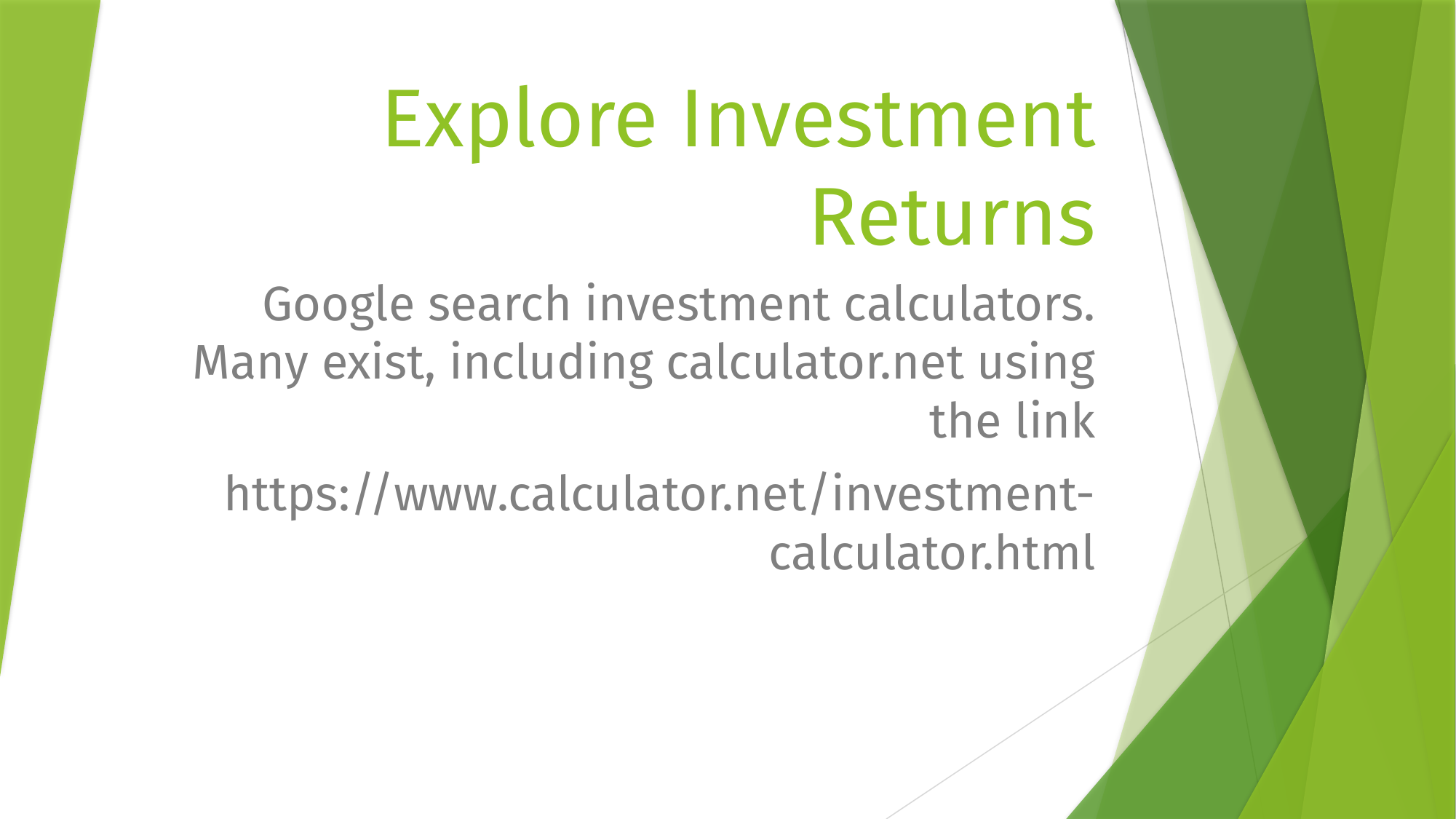

# Explore Investment Returns
Google search investment calculators. Many exist, including calculator.net using the link
 https://www.calculator.net/investment-calculator.html